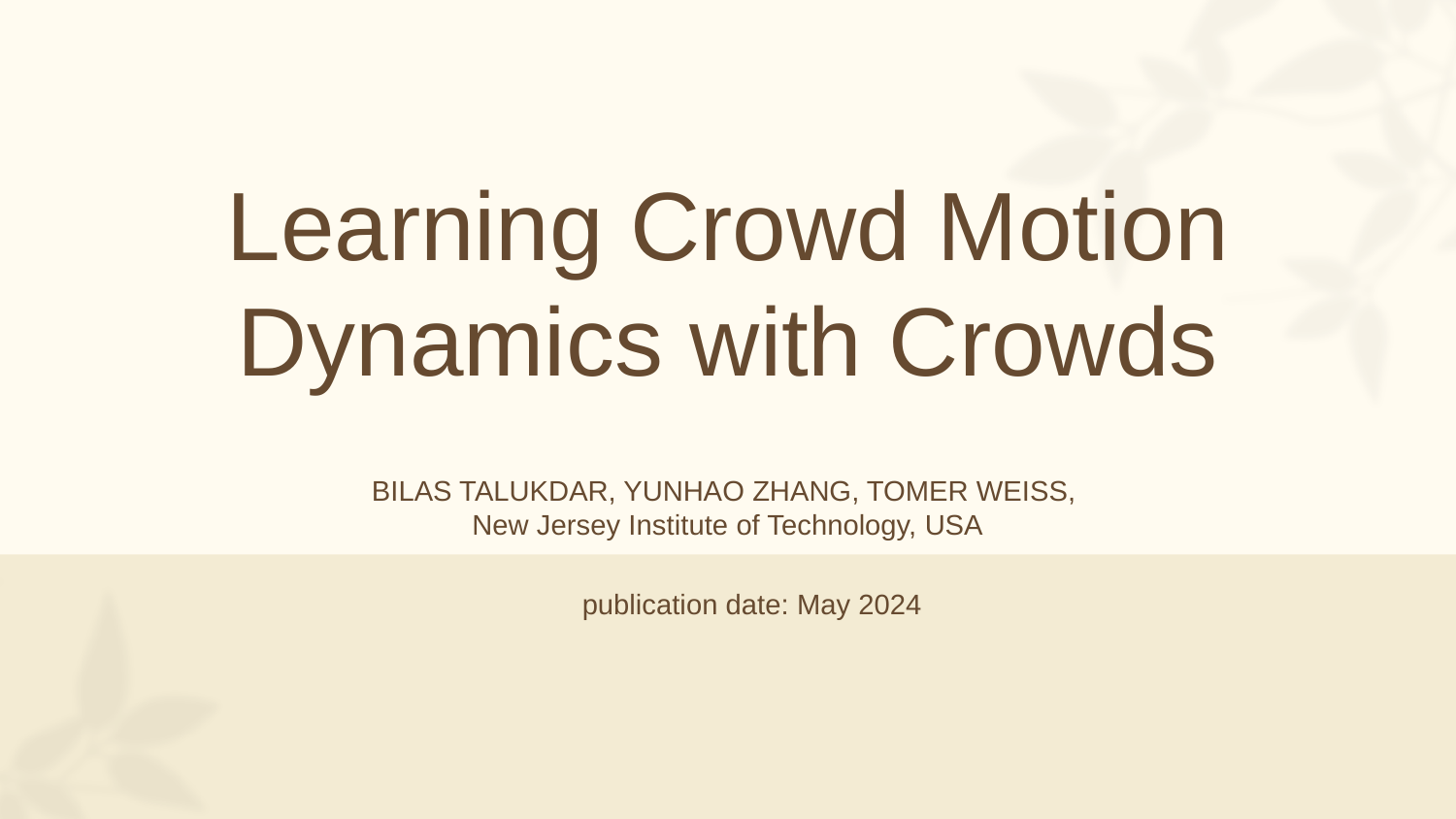

# Learning Crowd Motion Dynamics with Crowds
BILAS TALUKDAR, YUNHAO ZHANG, TOMER WEISS,
New Jersey Institute of Technology, USA
publication date: May 2024